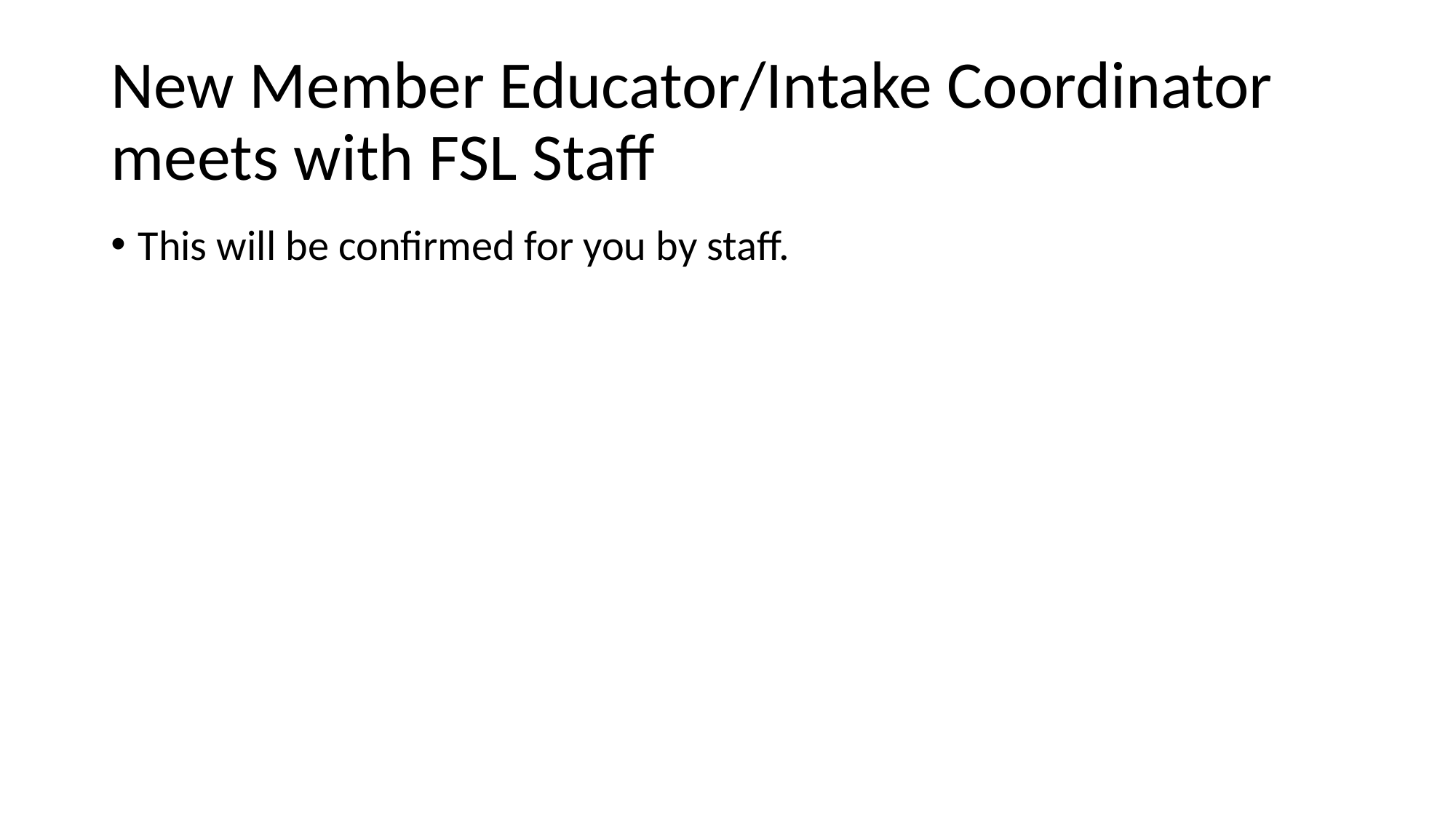

# New Member Educator/Intake Coordinator meets with FSL Staff
This will be confirmed for you by staff.